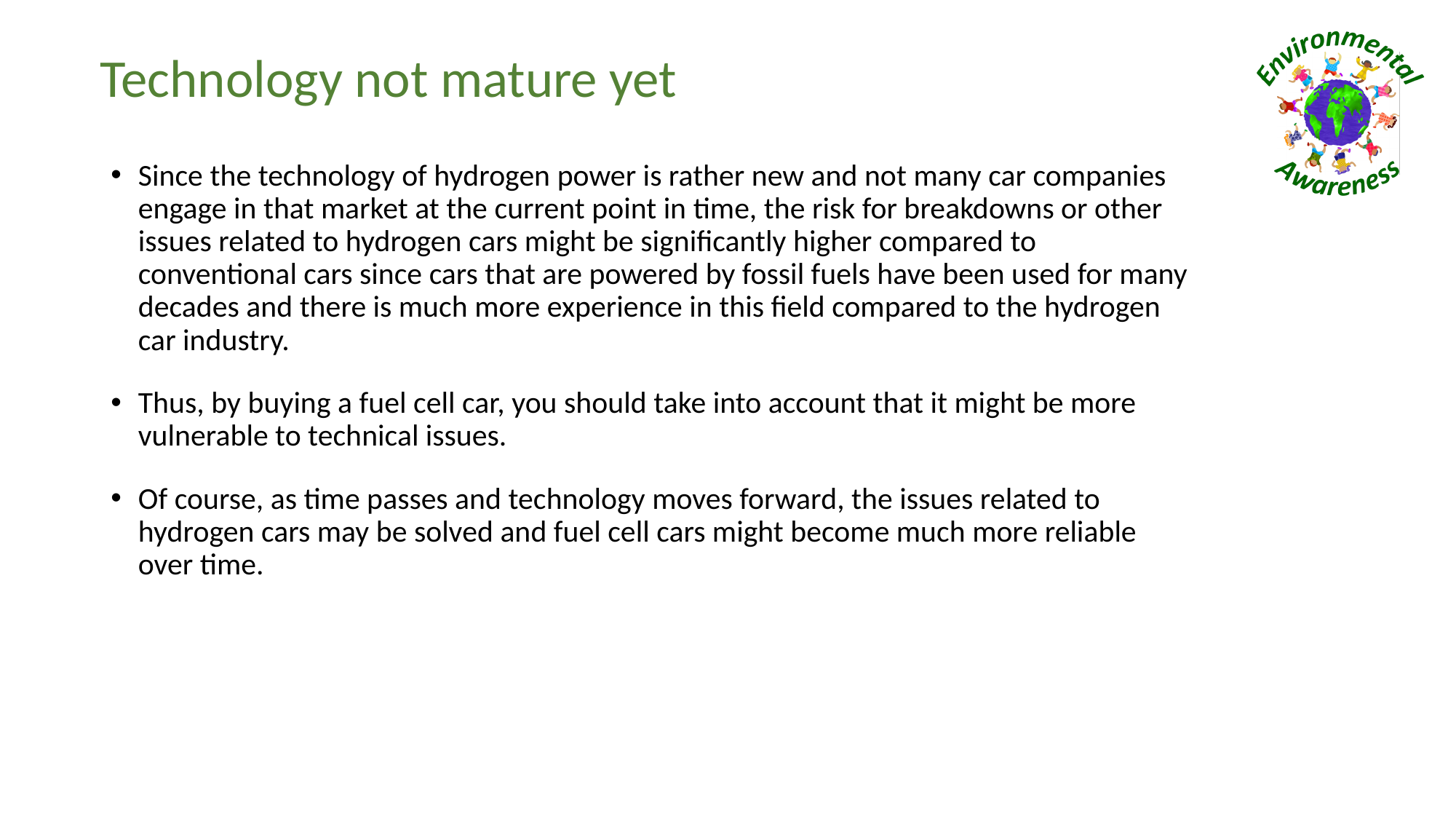

# Technology not mature yet
Since the technology of hydrogen power is rather new and not many car companies engage in that market at the current point in time, the risk for breakdowns or other issues related to hydrogen cars might be significantly higher compared to conventional cars since cars that are powered by fossil fuels have been used for many decades and there is much more experience in this field compared to the hydrogen car industry.
Thus, by buying a fuel cell car, you should take into account that it might be more vulnerable to technical issues.
Of course, as time passes and technology moves forward, the issues related to hydrogen cars may be solved and fuel cell cars might become much more reliable over time.